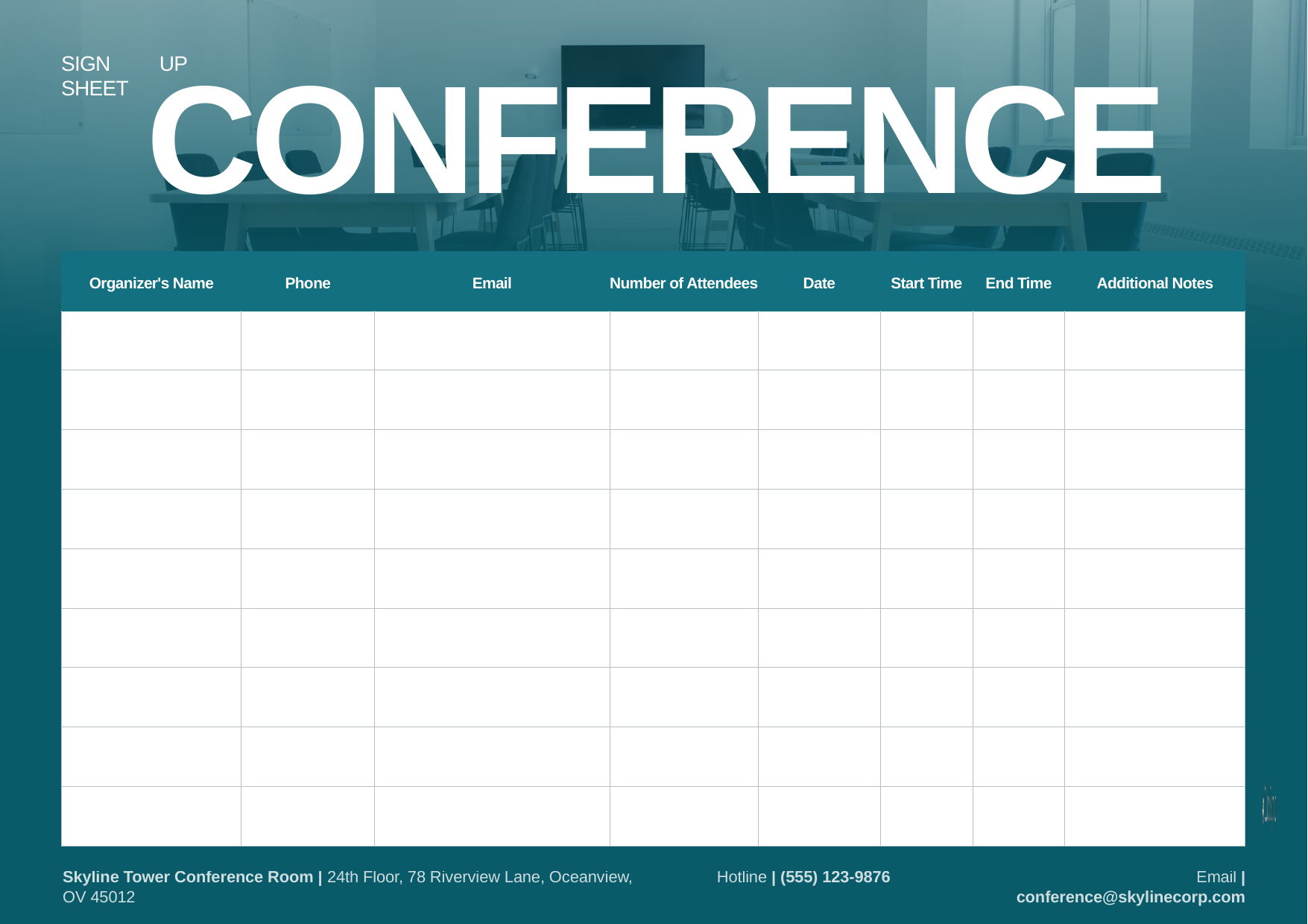

CONFERENCE ROOM
SIGN UP SHEET
Skyline Tower Conference Room | 24th Floor, 78 Riverview Lane, Oceanview, OV 45012
Hotline | (555) 123-9876
Email | conference@skylinecorp.com

| Organizer's Name | Phone | Email | Number of Attendees | Date | Start Time | End Time | Additional Notes |
| --- | --- | --- | --- | --- | --- | --- | --- |
|  |  |  |  |  |  |  |  |
|  |  |  |  |  |  |  |  |
|  |  |  |  |  |  |  |  |
|  |  |  |  |  |  |  |  |
|  |  |  |  |  |  |  |  |
|  |  |  |  |  |  |  |  |
|  |  |  |  |  |  |  |  |
|  |  |  |  |  |  |  |  |
|  |  |  |  |  |  |  |  |